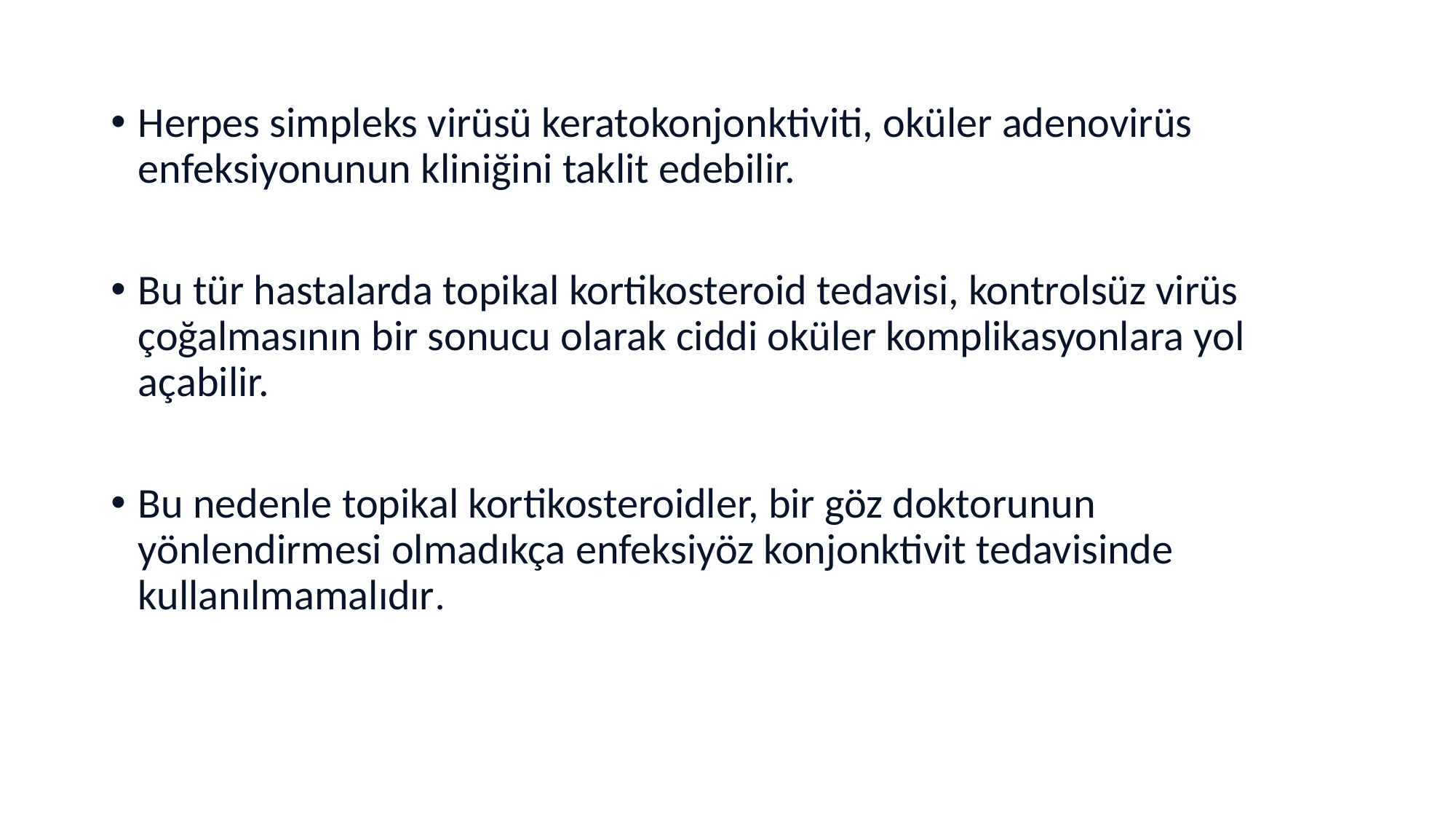

Herpes simpleks virüsü keratokonjonktiviti, oküler adenovirüs enfeksiyonunun kliniğini taklit edebilir.

Bu tür hastalarda topikal kortikosteroid tedavisi, kontrolsüz virüs çoğalmasının bir sonucu olarak ciddi oküler komplikasyonlara yol açabilir.

Bu nedenle topikal kortikosteroidler, bir göz doktorunun yönlendirmesi olmadıkça enfeksiyöz konjonktivit tedavisinde kullanılmamalıdır.